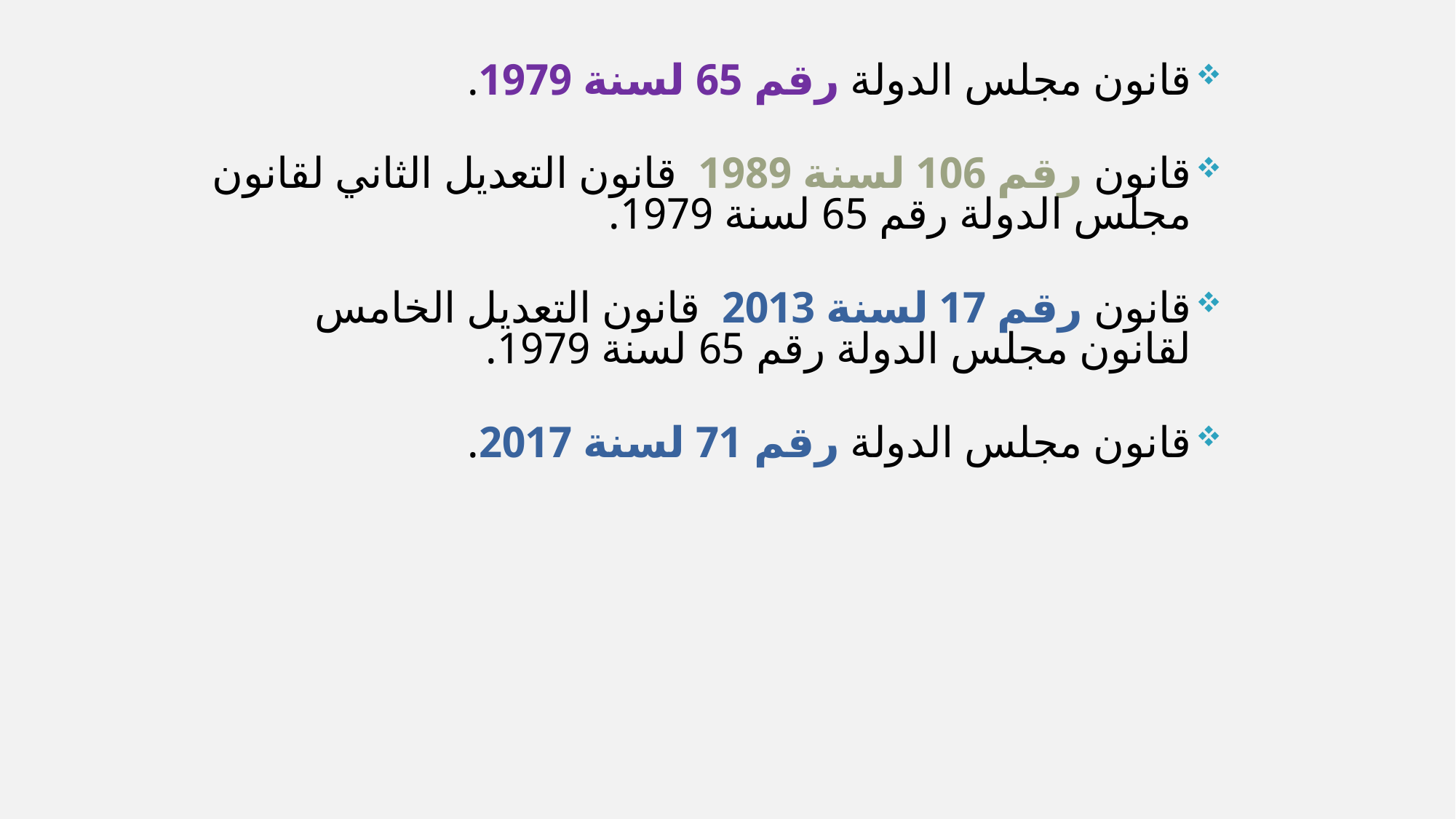

قانون مجلس الدولة رقم 65 لسنة 1979.

قانون رقم 106 لسنة 1989  قانون التعديل الثاني لقانون مجلس الدولة رقم 65 لسنة 1979.

قانون رقم 17 لسنة 2013  قانون التعديل الخامس لقانون مجلس الدولة رقم 65 لسنة 1979.

قانون مجلس الدولة رقم 71 لسنة 2017.